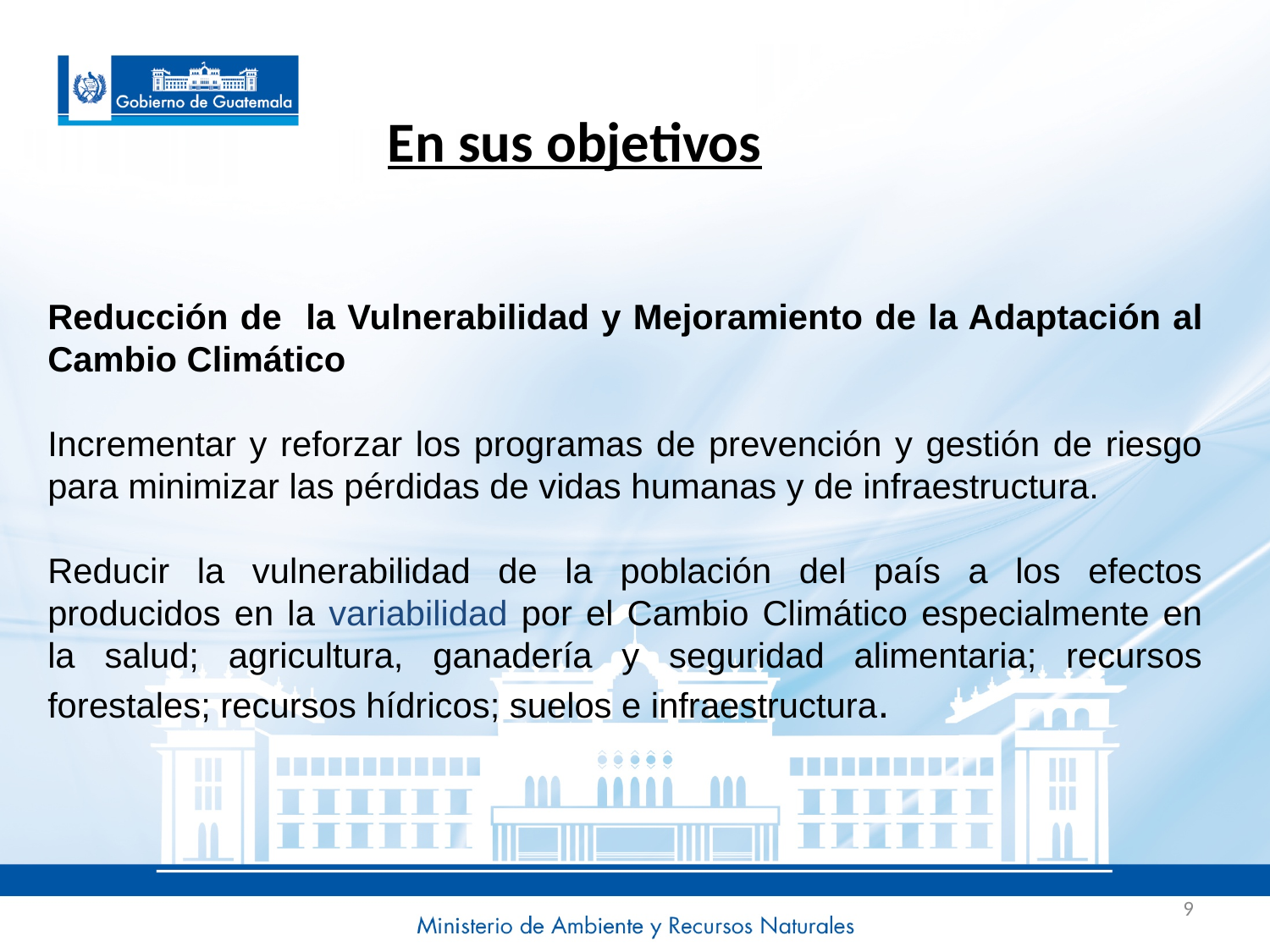

En sus objetivos
Reducción de  la Vulnerabilidad y Mejoramiento de la Adaptación al Cambio Climático

Incrementar y reforzar los programas de prevención y gestión de riesgo para minimizar las pérdidas de vidas humanas y de infraestructura.

Reducir la vulnerabilidad de la población del país a los efectos producidos en la variabilidad por el Cambio Climático especialmente en la salud; agricultura, ganadería y seguridad alimentaria; recursos forestales; recursos hídricos; suelos e infraestructura.
9